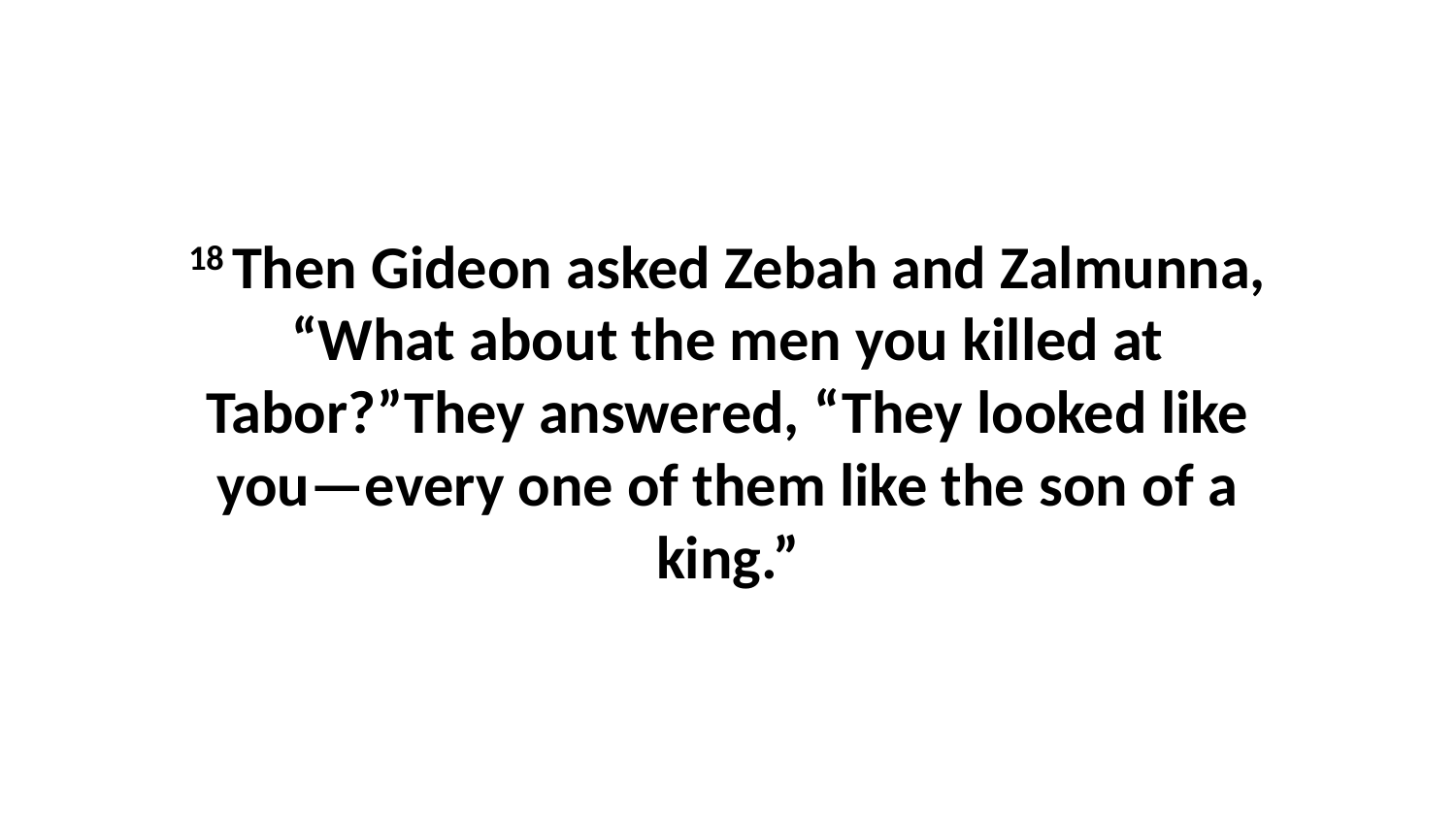

18 Then Gideon asked Zebah and Zalmunna, “What about the men you killed at Tabor?”They answered, “They looked like you—every one of them like the son of a king.”